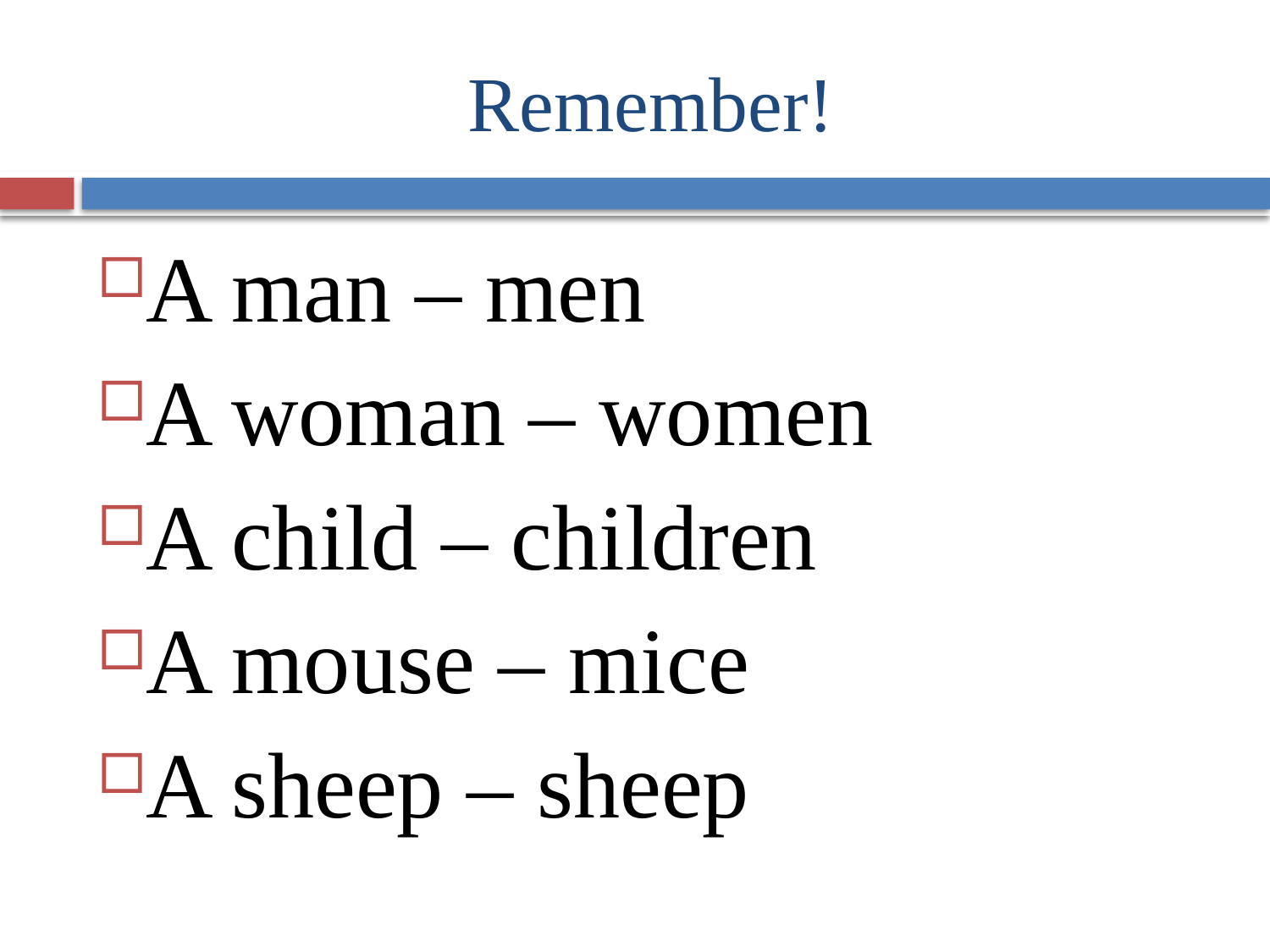

# Remember!
A man – men
A woman – women
A child – children
A mouse – mice
A sheep – sheep